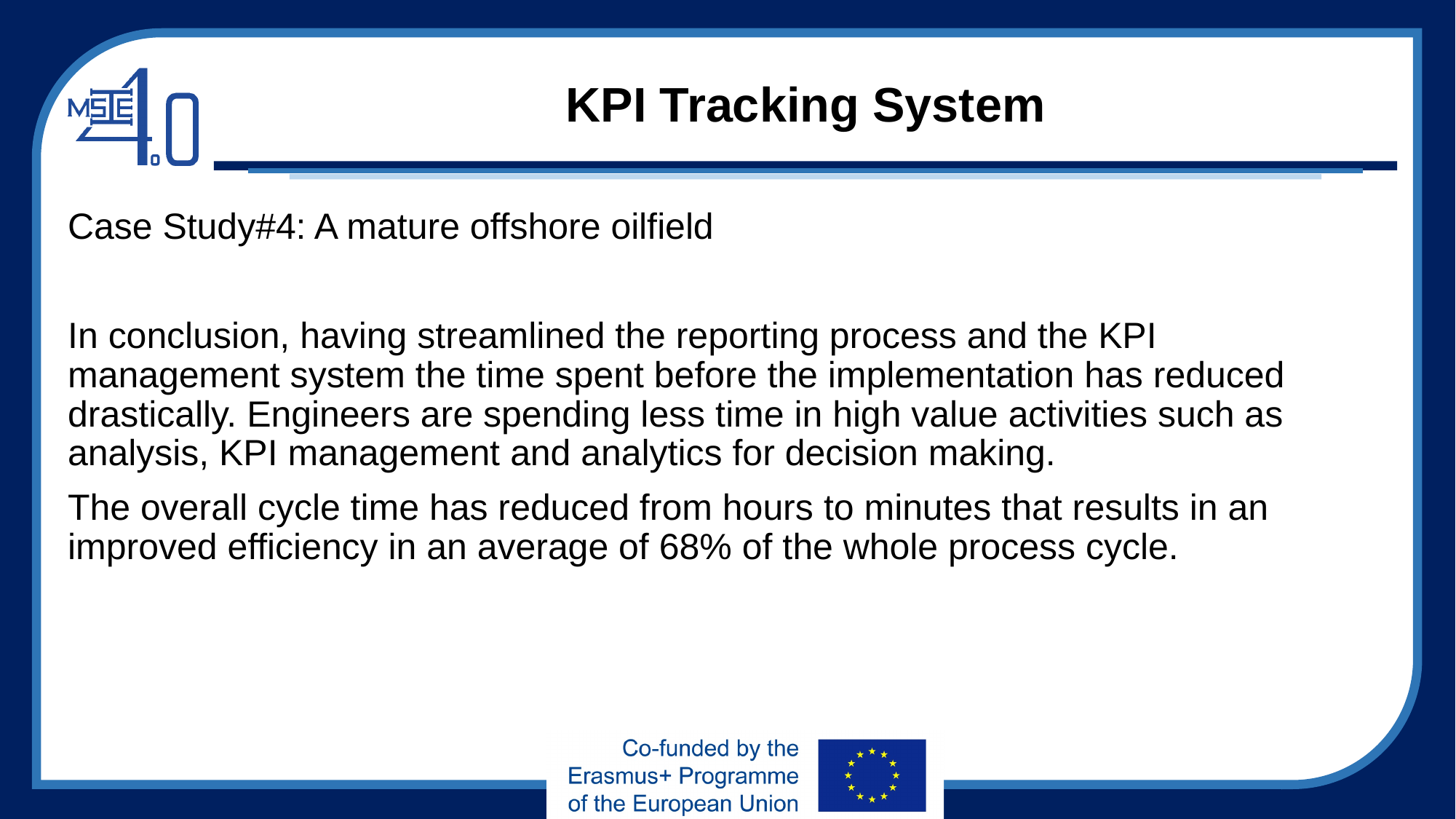

# KPI Tracking System
Case Study#4: A mature offshore oilfield

In conclusion, having streamlined the reporting process and the KPI management system the time spent before the implementation has reduced drastically. Engineers are spending less time in high value activities such as analysis, KPI management and analytics for decision making.
The overall cycle time has reduced from hours to minutes that results in an improved efficiency in an average of 68% of the whole process cycle.